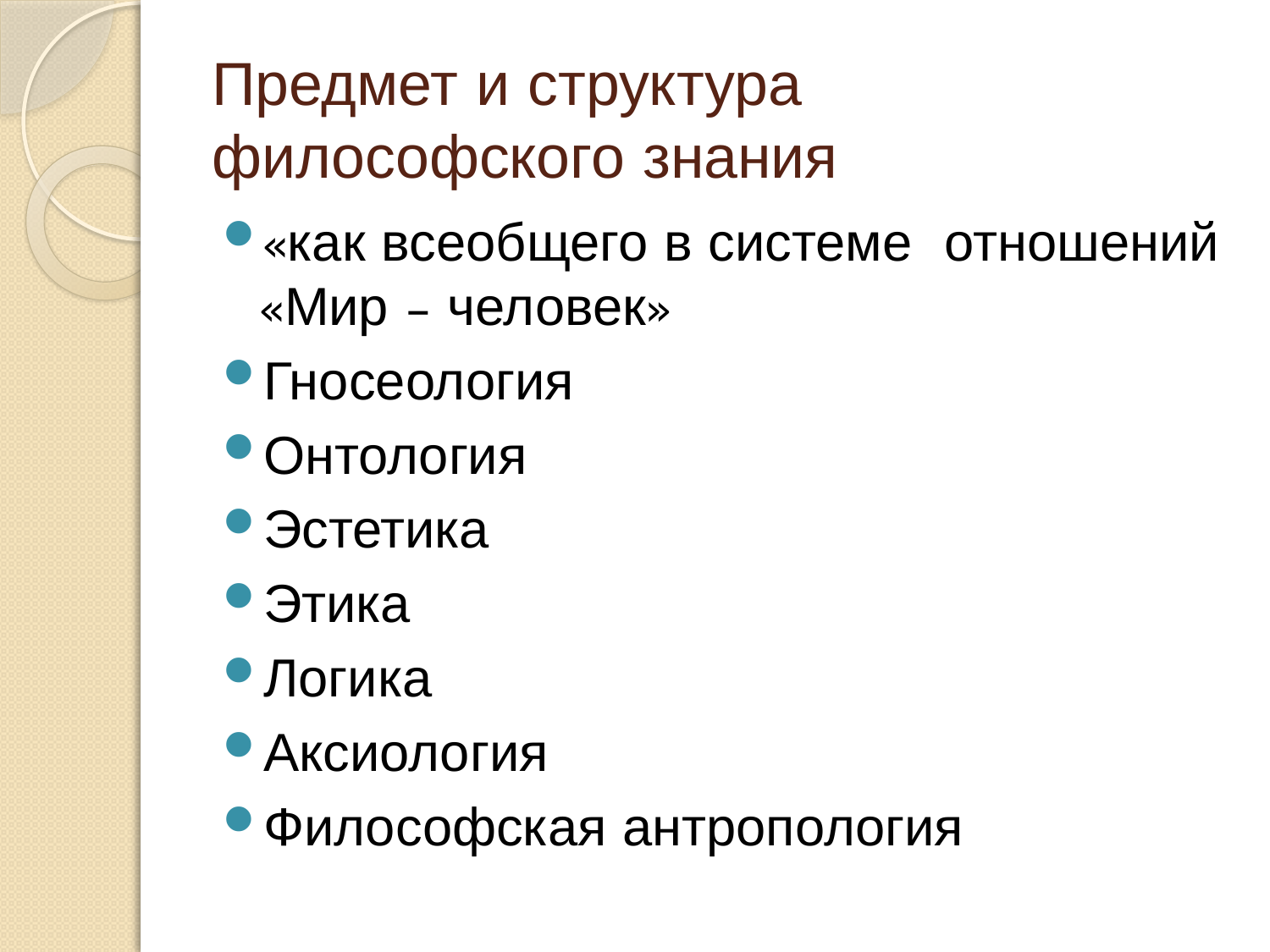

# Предмет и структура философского знания
«как всеобщего в системе  отношений «Мир – человек»
Гносеология
Онтология
Эстетика
Этика
Логика
Аксиология
Философская антропология